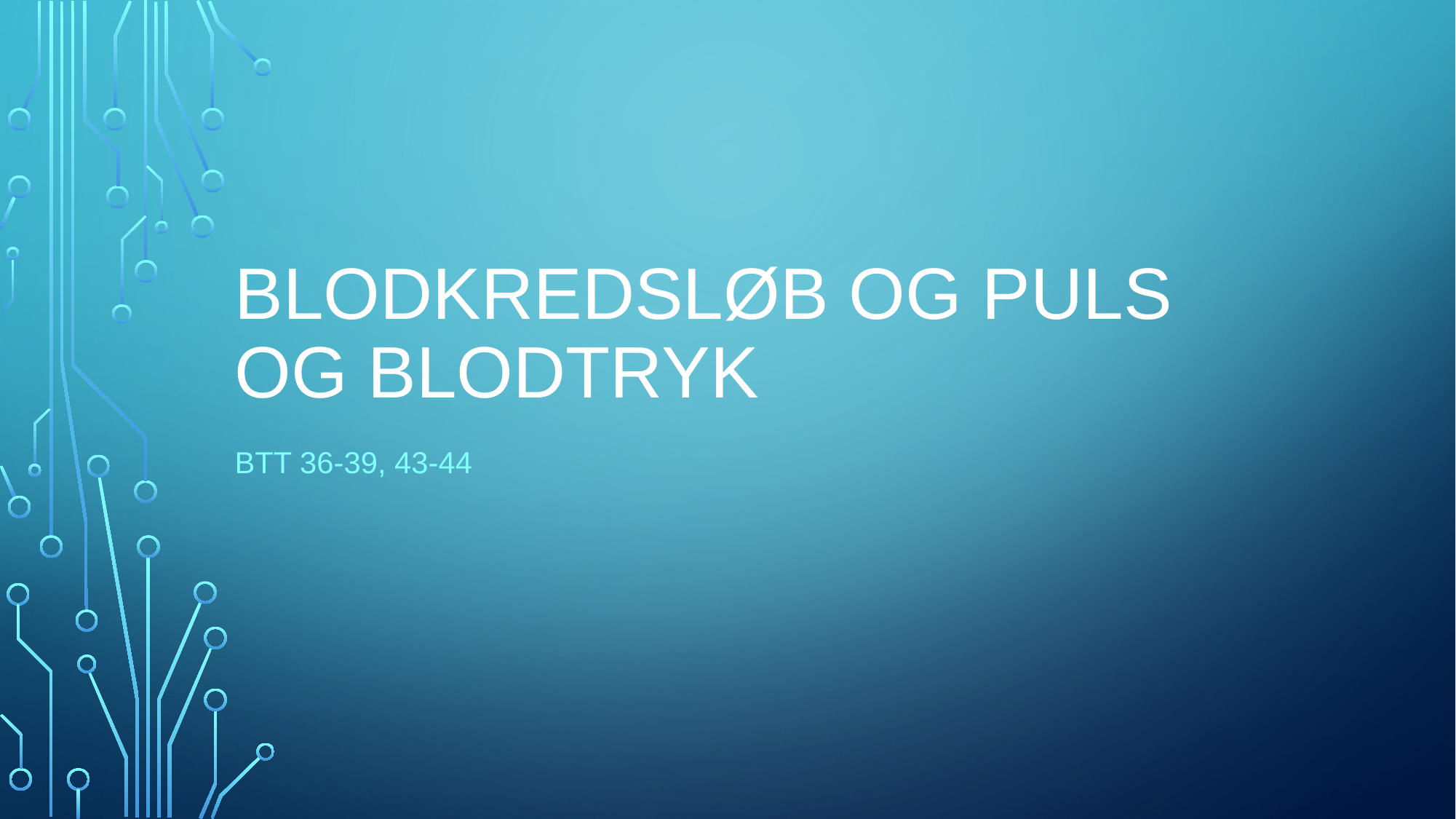

# Blodkredsløb og puls og blodtryk
Btt 36-39, 43-44